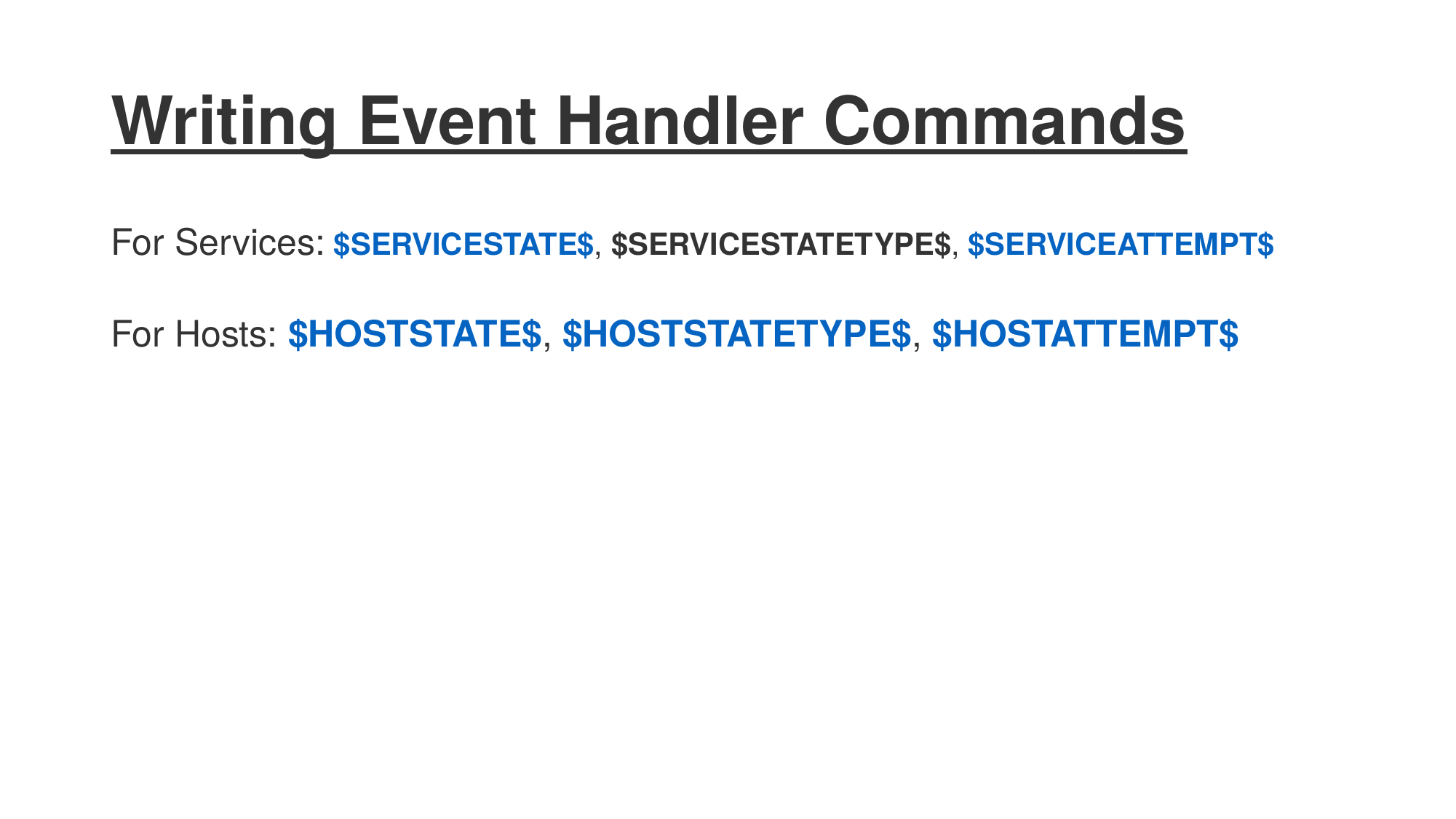

# Writing Event Handler Commands
For Services: $SERVICESTATE$, $SERVICESTATETYPE$, $SERVICEATTEMPT$
For Hosts: $HOSTSTATE$, $HOSTSTATETYPE$, $HOSTATTEMPT$